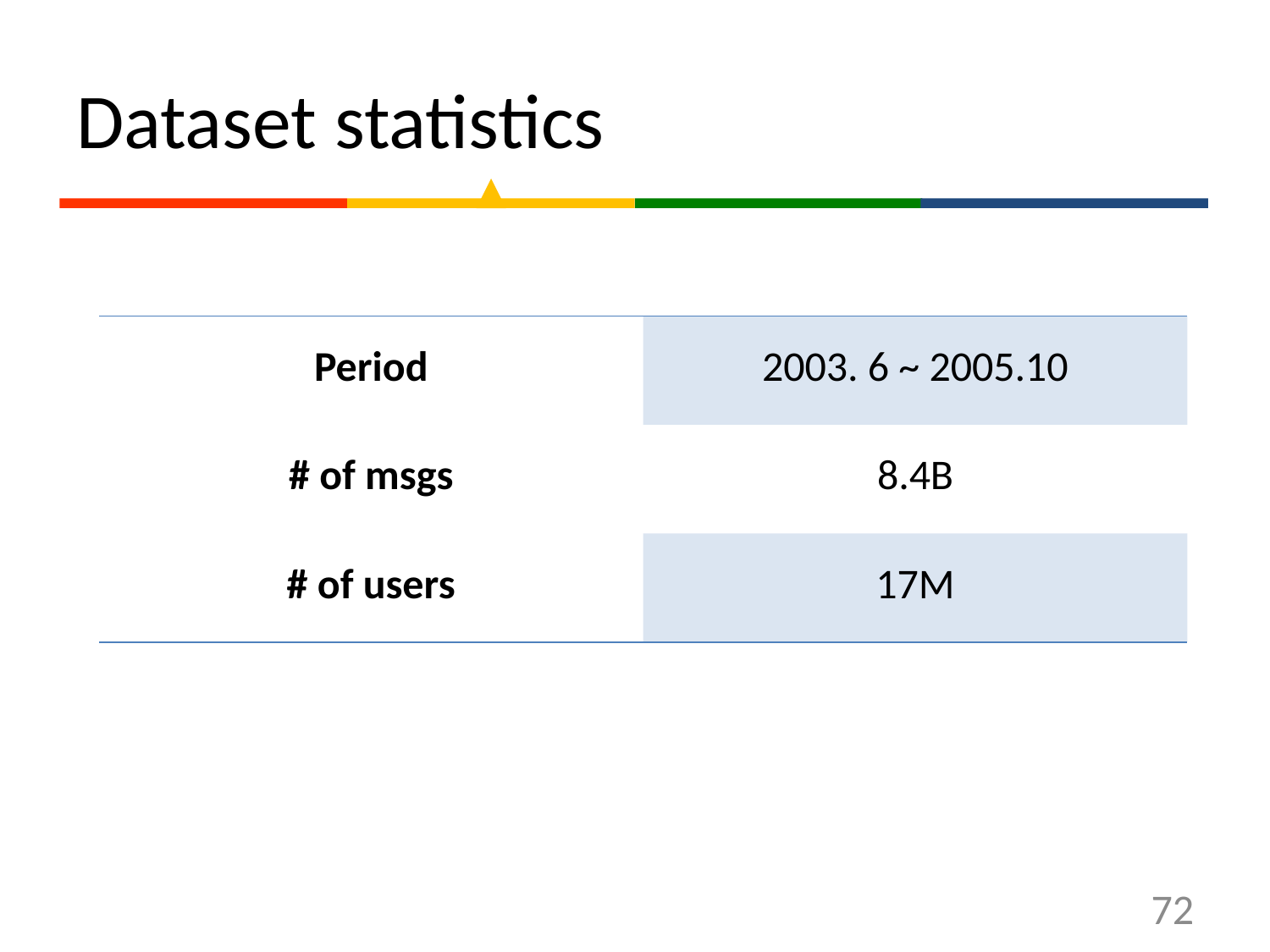

# Dataset statistics

| Period | 2003. 6 ~ 2005.10 |
| --- | --- |
| # of msgs | 8.4B |
| # of users | 17M |
72